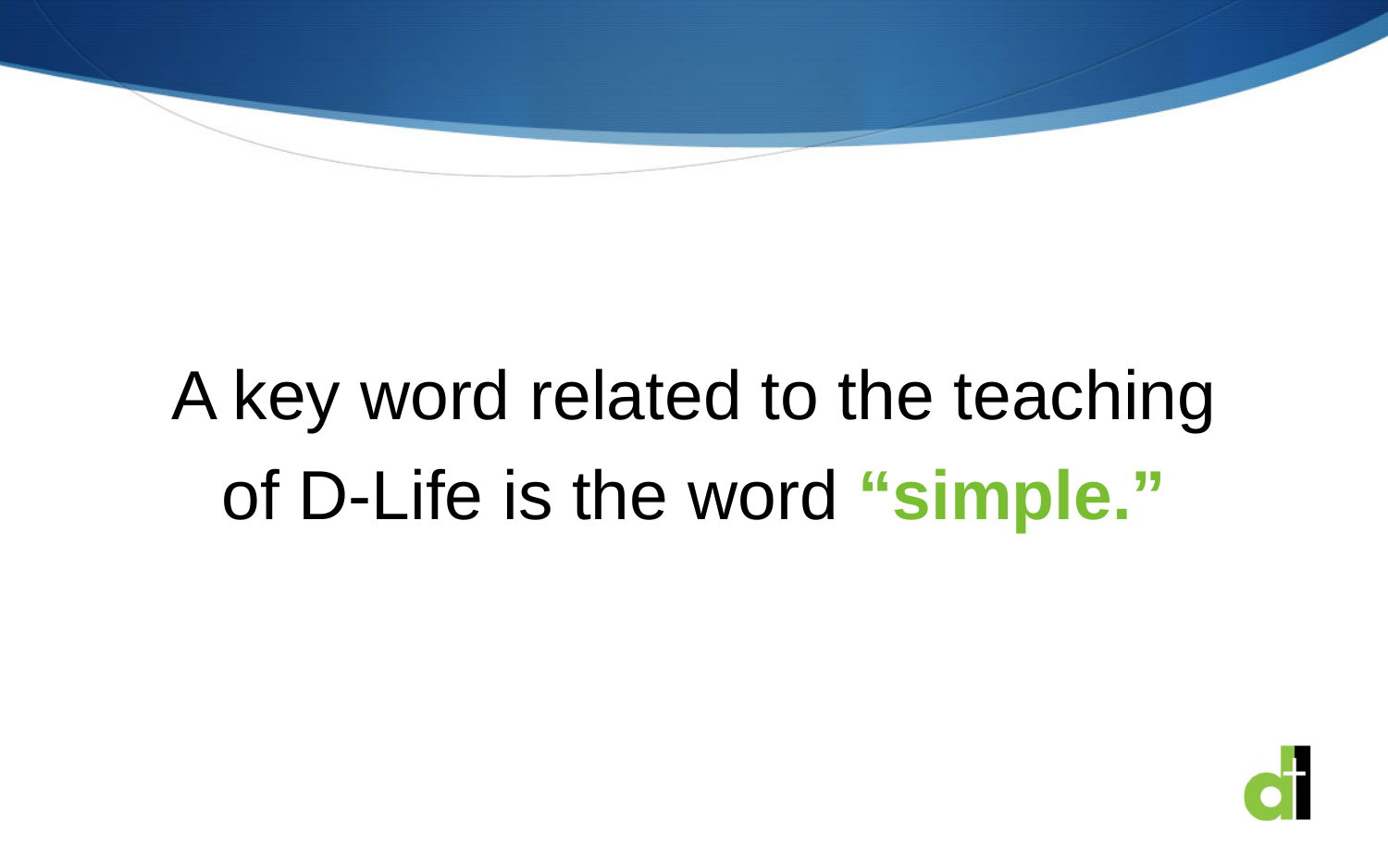

A key word related to the teaching of D-Life is the word “simple.”